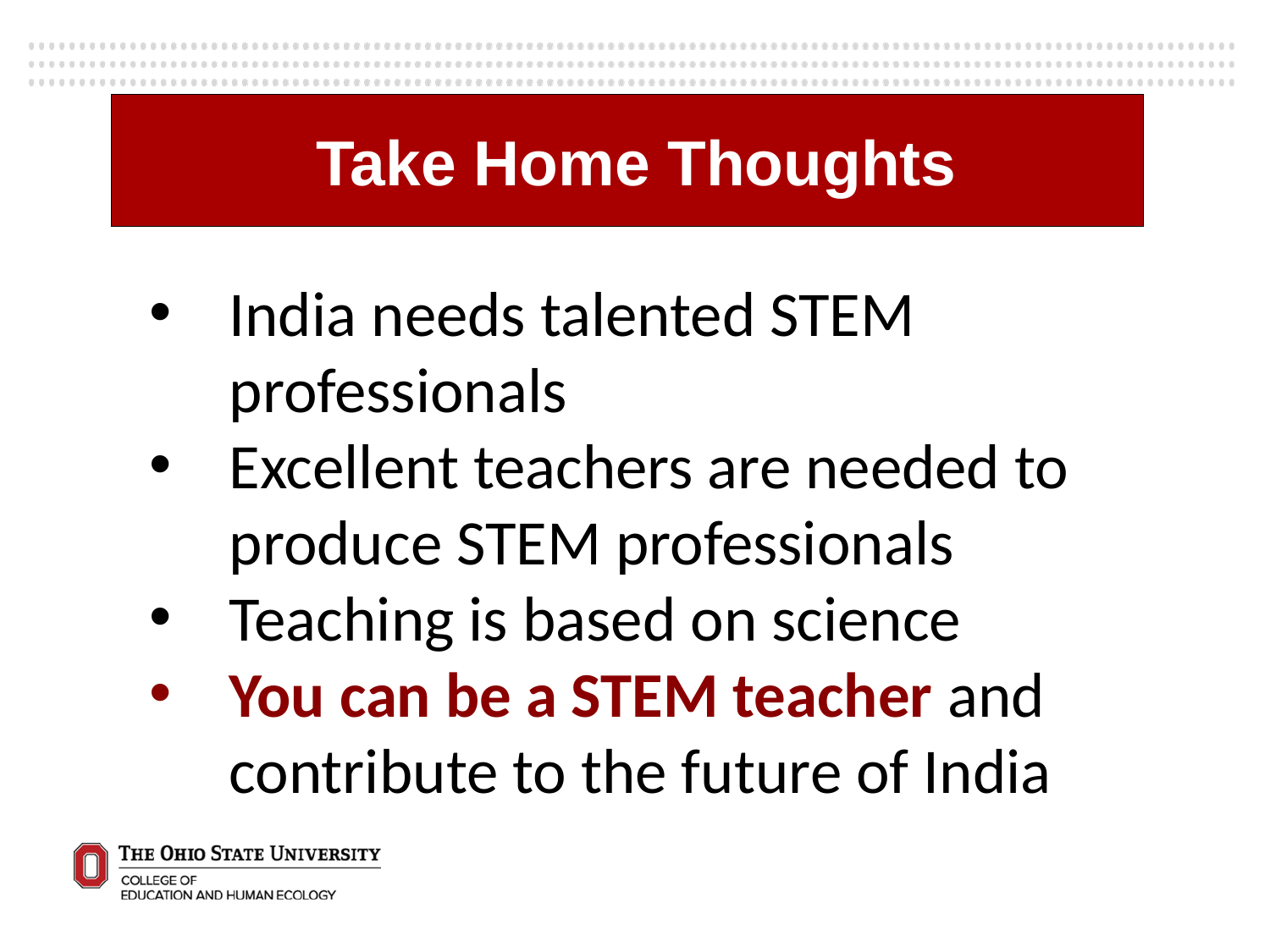

Take Home Thoughts
India needs talented STEM professionals
Excellent teachers are needed to produce STEM professionals
Teaching is based on science
You can be a STEM teacher and contribute to the future of India